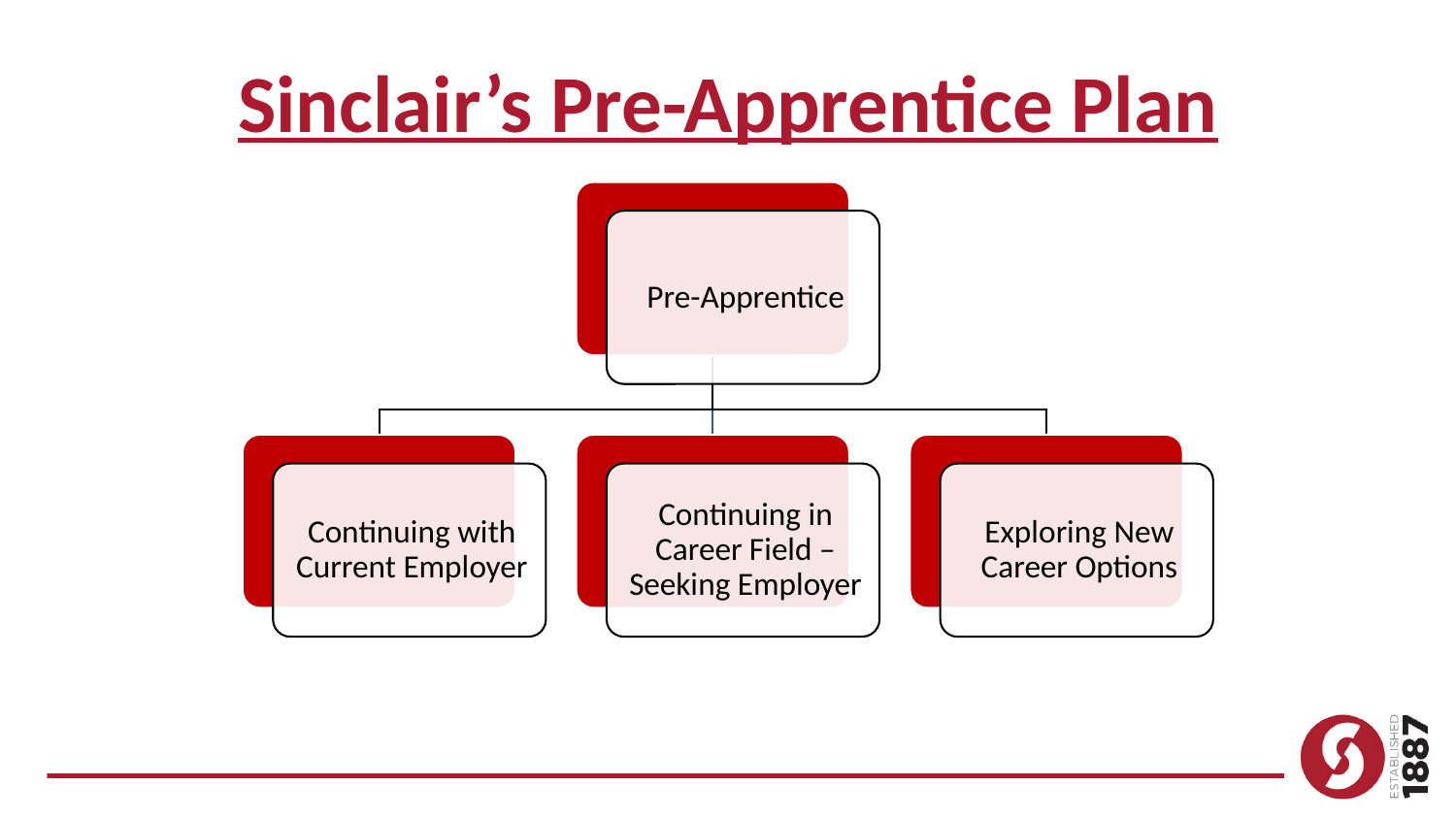

# Sinclair’s Pre-Apprentice Plan
Pre-Apprentice
Continuing with Current Employer
Continuing in Career Field – Seeking Employer
Exploring New Career Options